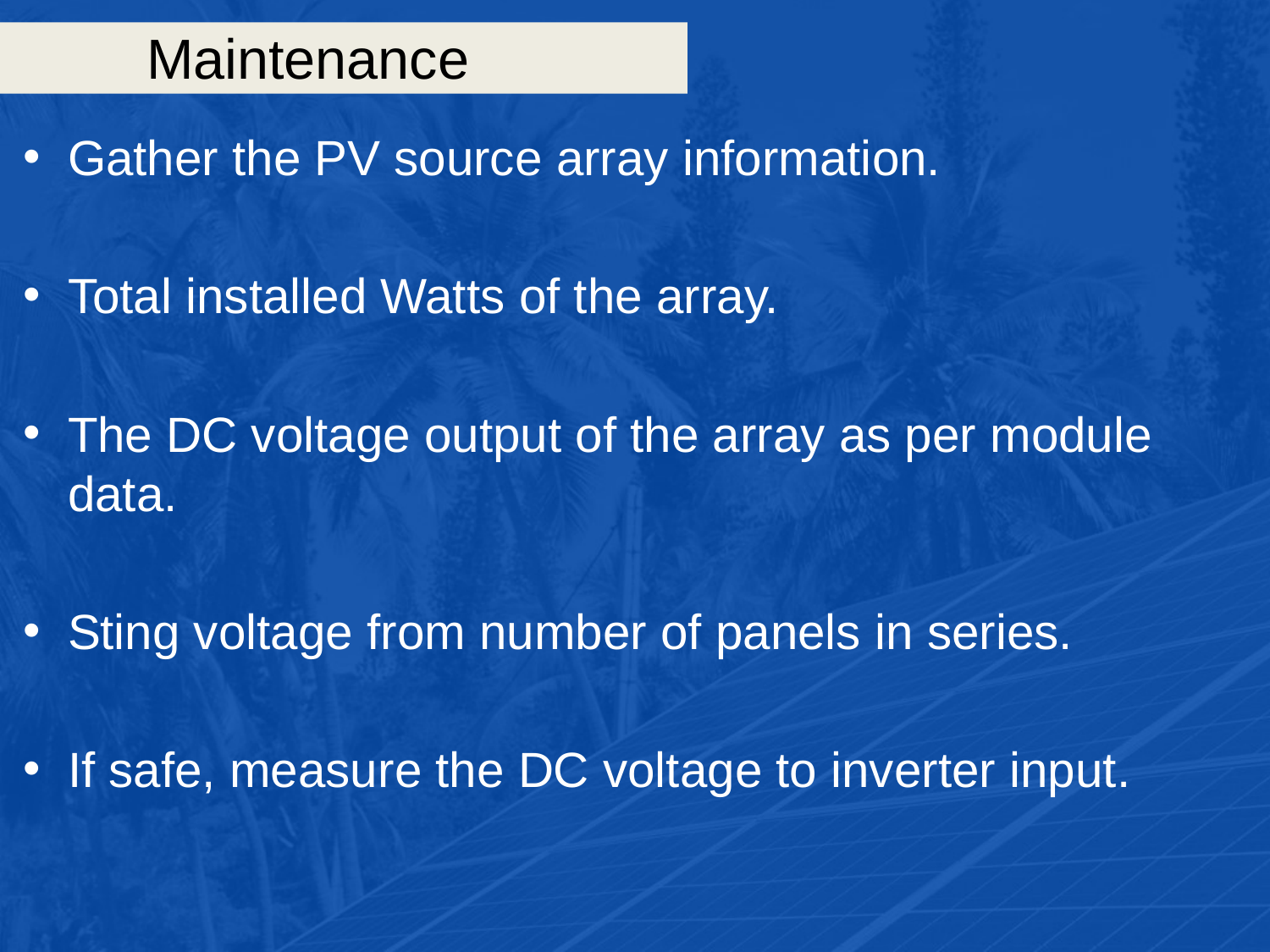

# Maintenance
Gather the PV source array information.

Total installed Watts of the array.

The DC voltage output of the array as per module data.

Sting voltage from number of panels in series.

If safe, measure the DC voltage to inverter input.